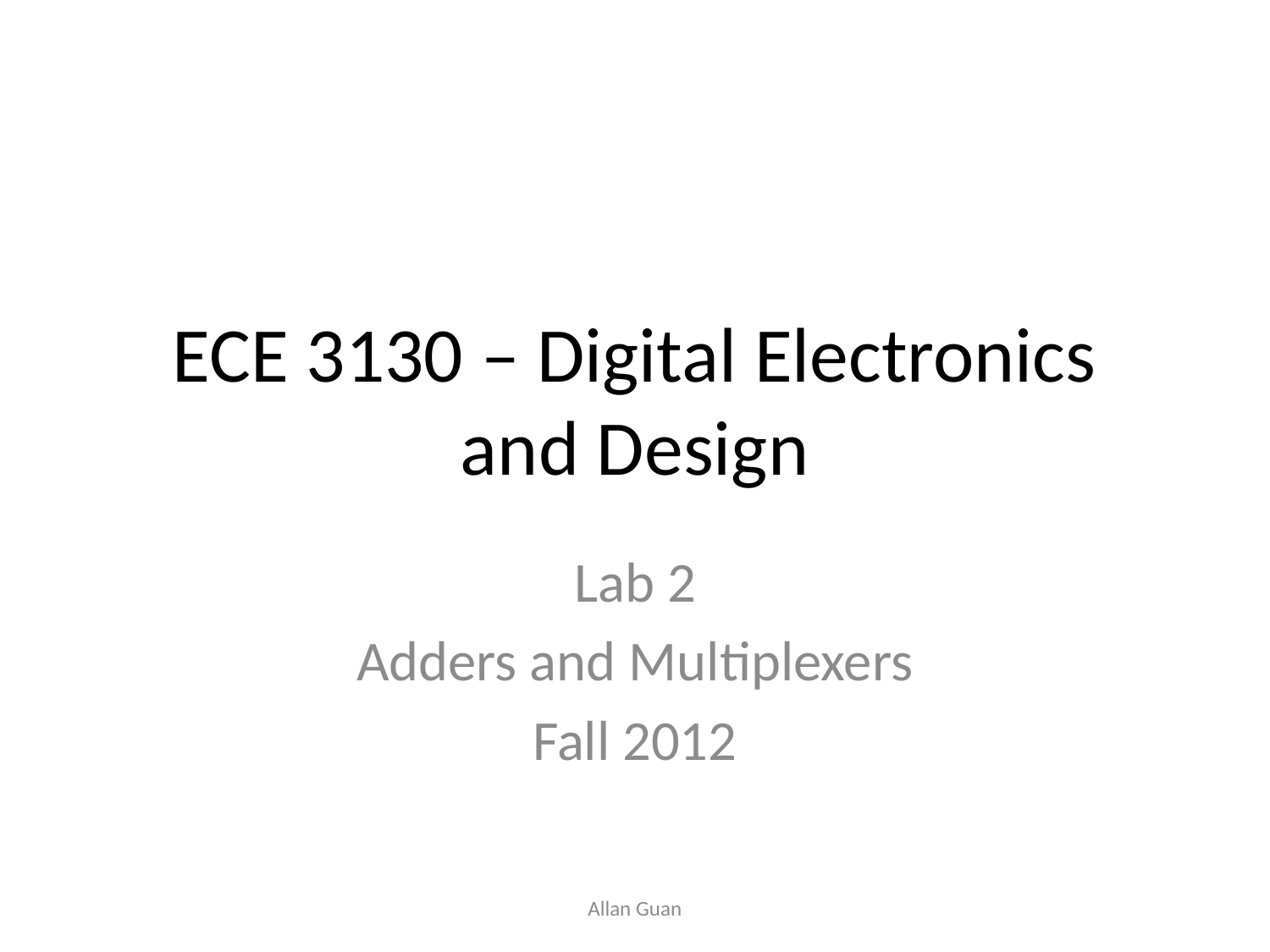

# ECE 3130 – Digital Electronics and Design
Lab 2
Adders and Multiplexers
Fall 2012
Allan Guan